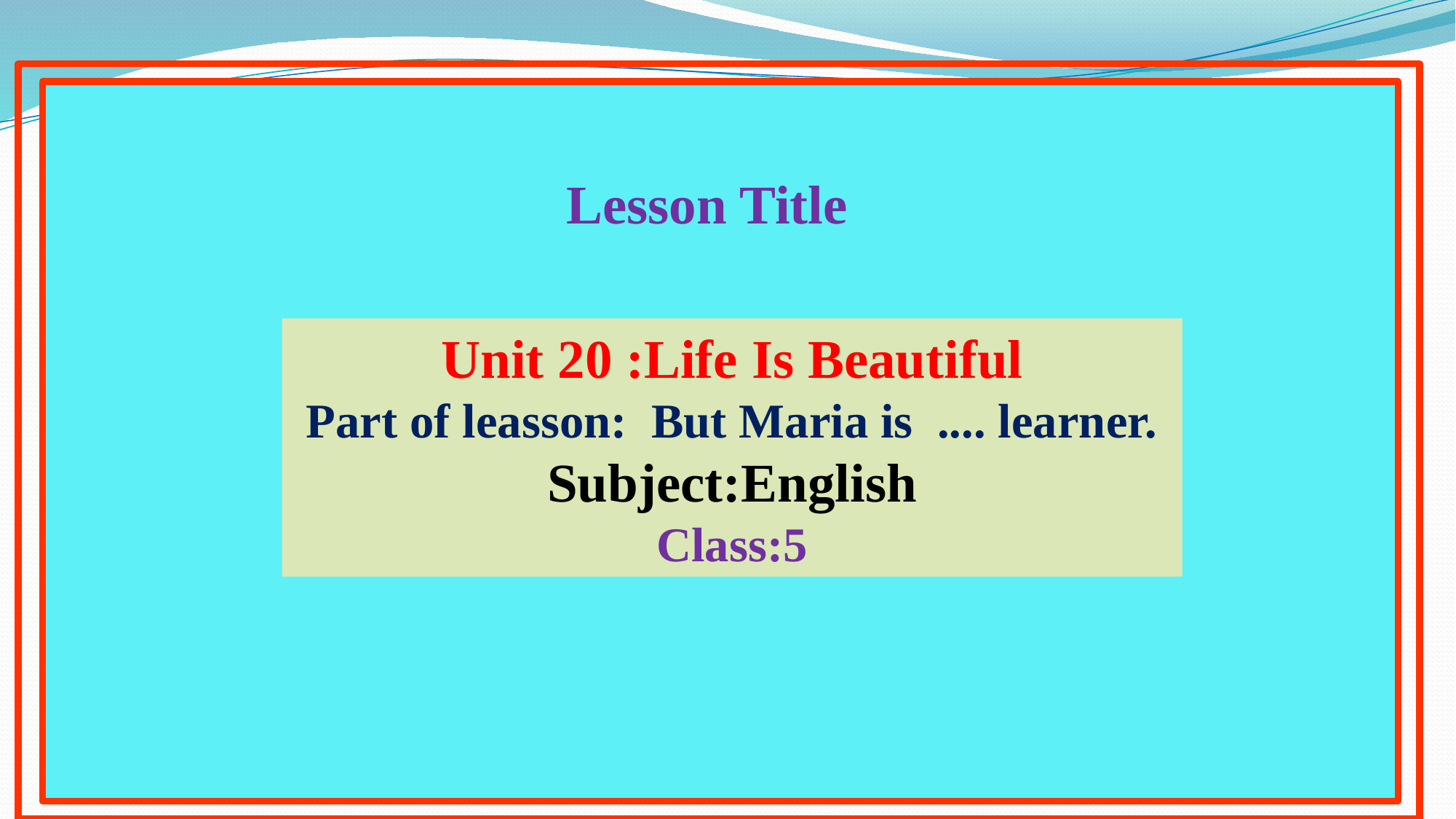

Lesson Title
Unit 20 :Life Is Beautiful
Part of leasson:  But Maria is  .... learner.
Subject:English
Class:5